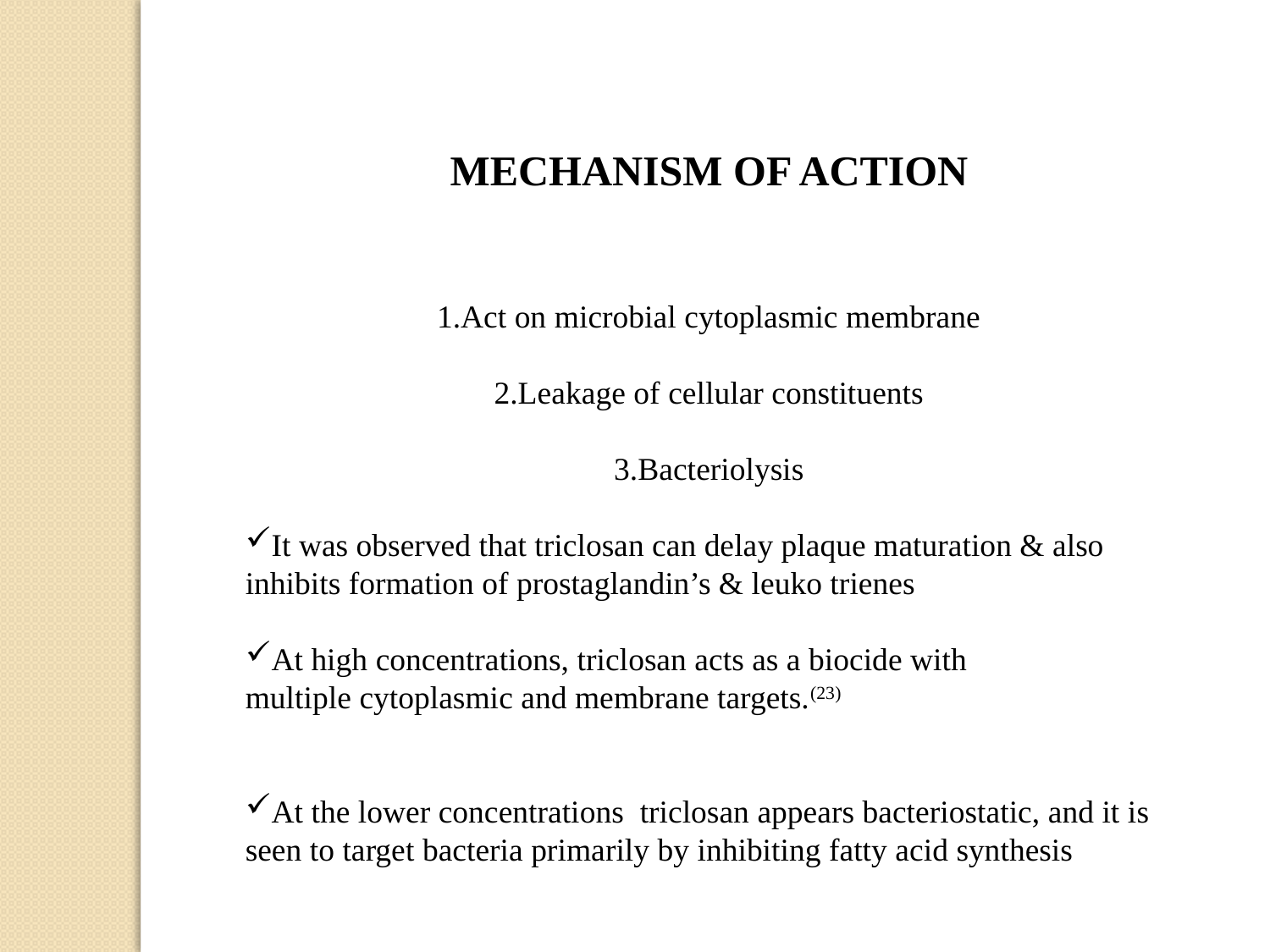

MECHANISM OF ACTION

1.Act on microbial cytoplasmic membrane

2.Leakage of cellular constituents

3.Bacteriolysis

It was observed that triclosan can delay plaque maturation & also inhibits formation of prostaglandin’s & leuko trienes

At high concentrations, triclosan acts as a biocide with multiple cytoplasmic and membrane targets.(23)

At the lower concentrations  triclosan appears bacteriostatic, and it is seen to target bacteria primarily by inhibiting fatty acid synthesis